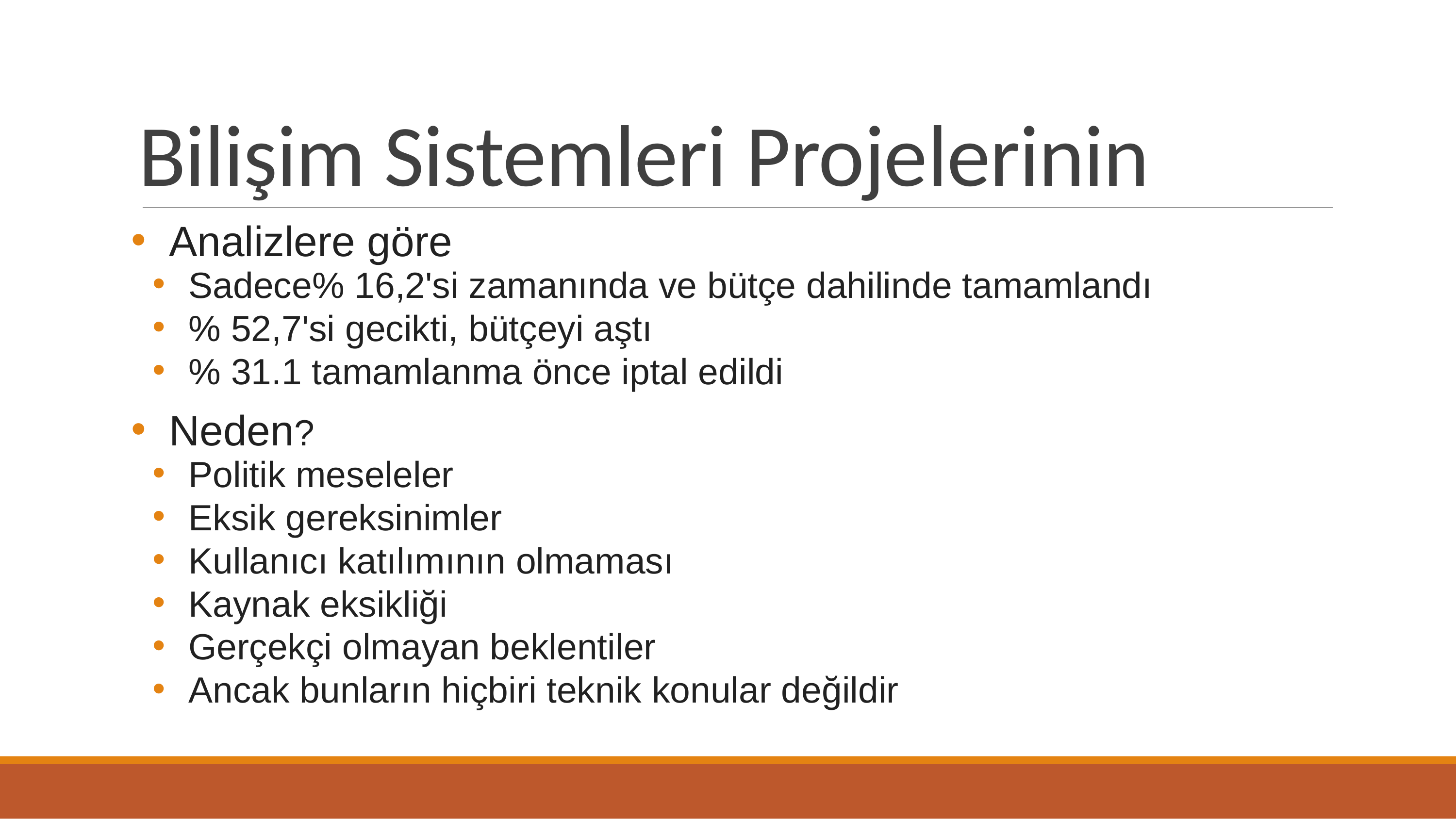

# Bilişim Sistemleri Projelerinin
Analizlere göre
Sadece% 16,2'si zamanında ve bütçe dahilinde tamamlandı
% 52,7'si gecikti, bütçeyi aştı
% 31.1 tamamlanma önce iptal edildi
Neden?
Politik meseleler
Eksik gereksinimler
Kullanıcı katılımının olmaması
Kaynak eksikliği
Gerçekçi olmayan beklentiler
Ancak bunların hiçbiri teknik konular değildir